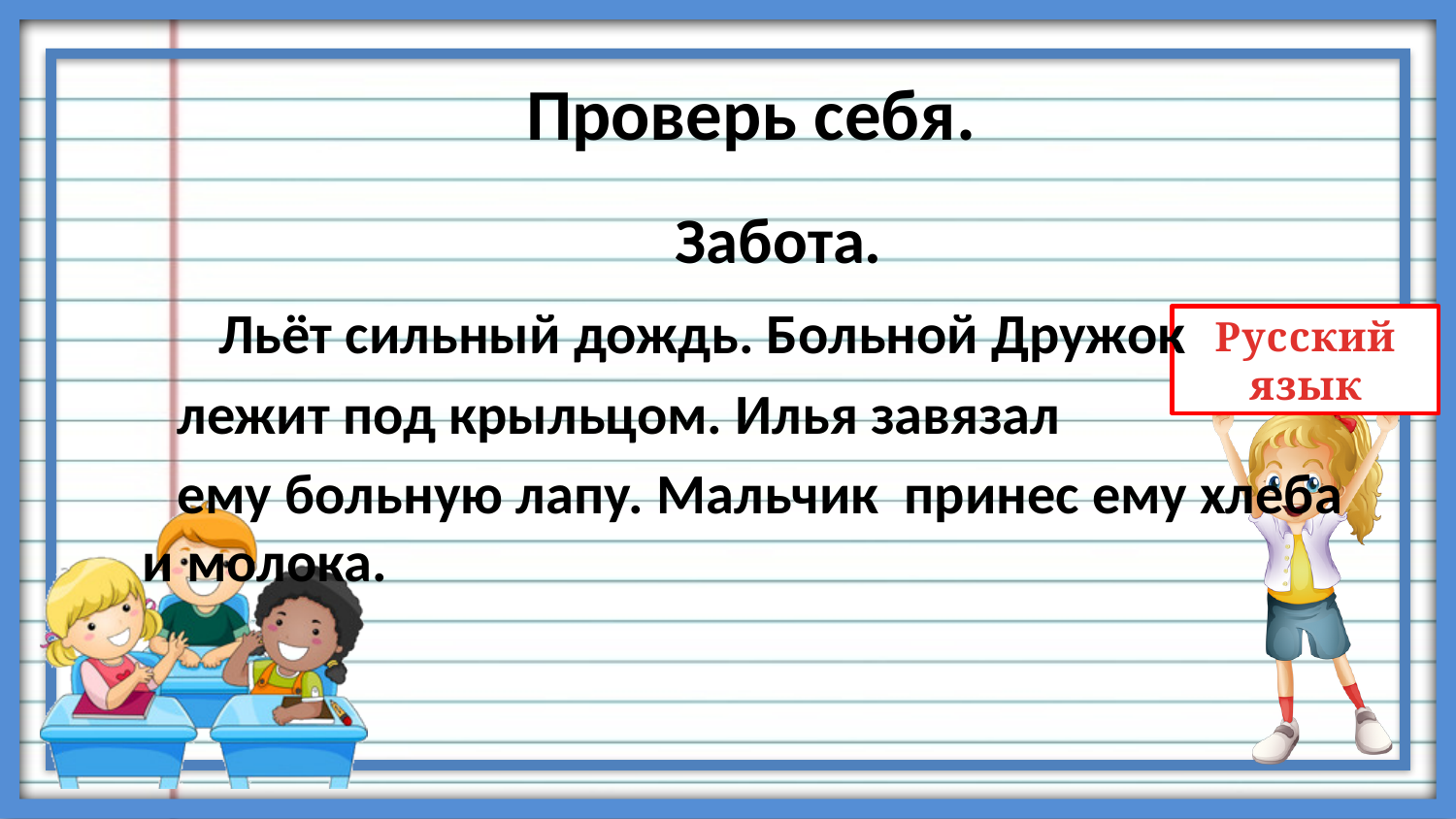

# Проверь себя.
       Забота.
         Льёт сильный дождь. Больной Дружок
       лежит под крыльцом. Илья завязал
       ему больную лапу. Мальчик  принес ему хлеба и молока.